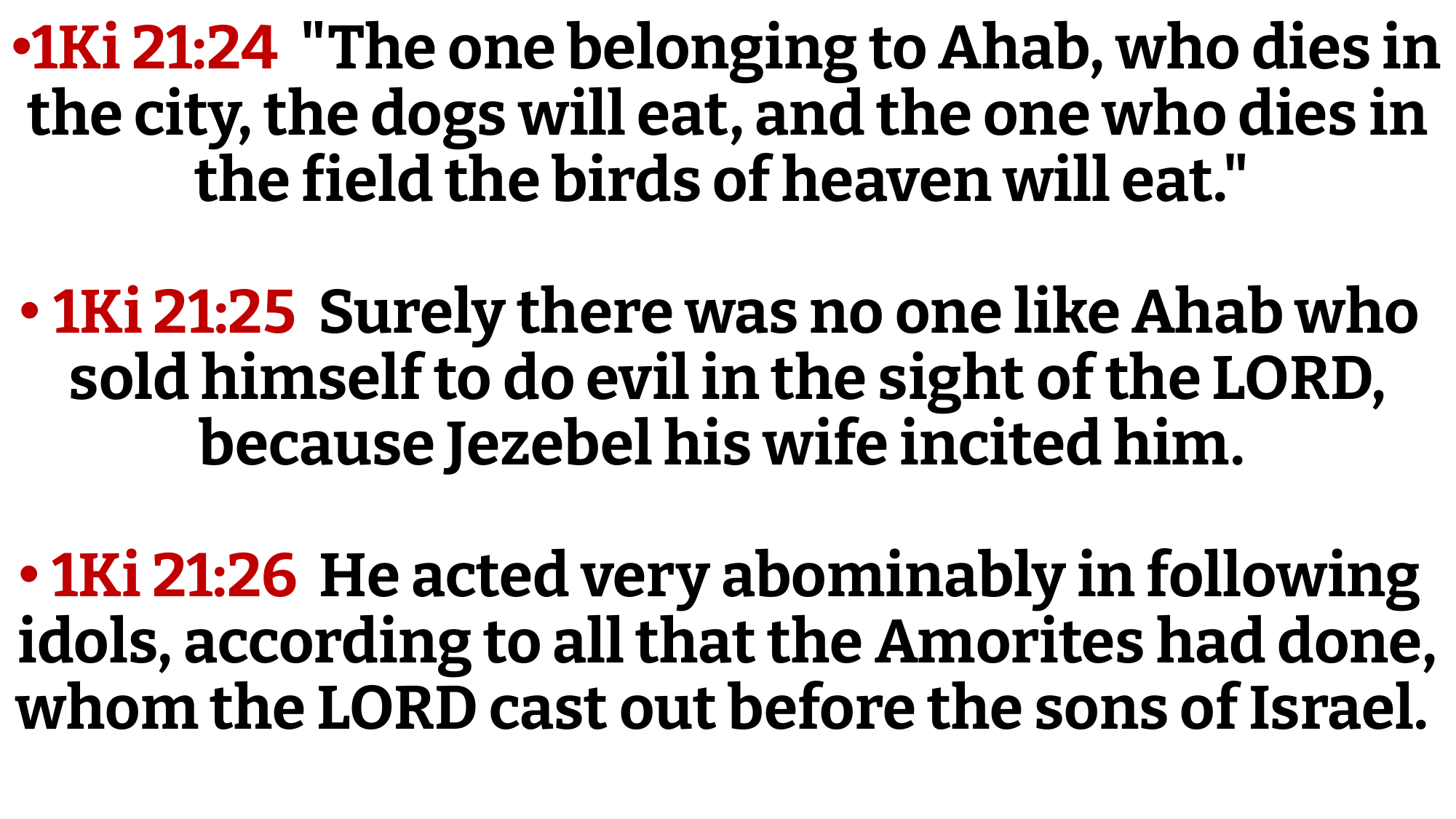

1Ki 21:24  "The one belonging to Ahab, who dies in the city, the dogs will eat, and the one who dies in the field the birds of heaven will eat."

1Ki 21:25  Surely there was no one like Ahab who sold himself to do evil in the sight of the LORD, because Jezebel his wife incited him.

1Ki 21:26  He acted very abominably in following idols, according to all that the Amorites had done, whom the LORD cast out before the sons of Israel.